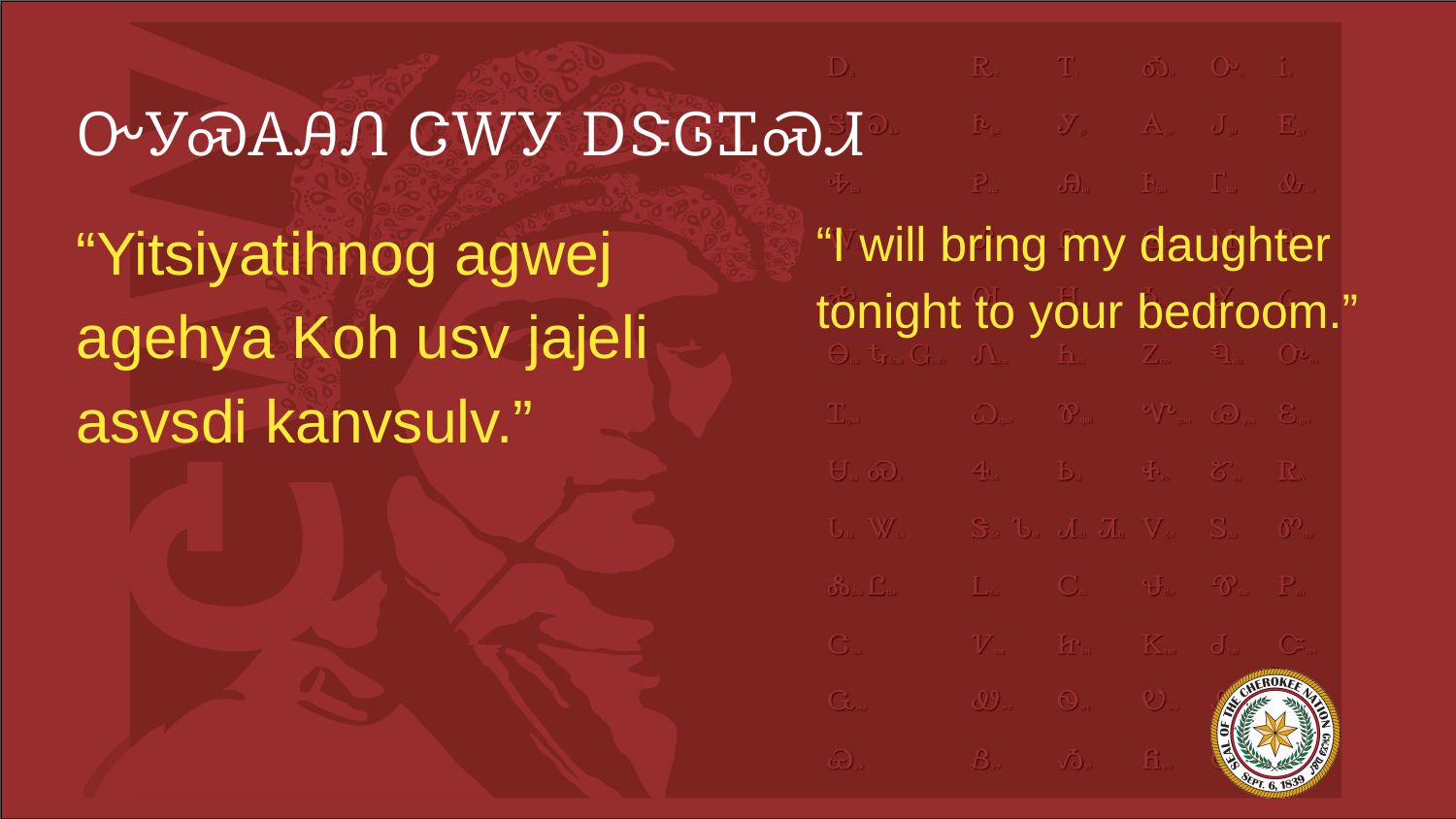

# ᏅᎩᏍᎪᎯᏁ ᏣᎳᎩ ᎠᏕᎶᏆᏍᏗ
“Yitsiyatihnog agwej agehya Koh usv jajeli asvsdi kanvsulv.”

“I will bring my daughter tonight to your bedroom.”